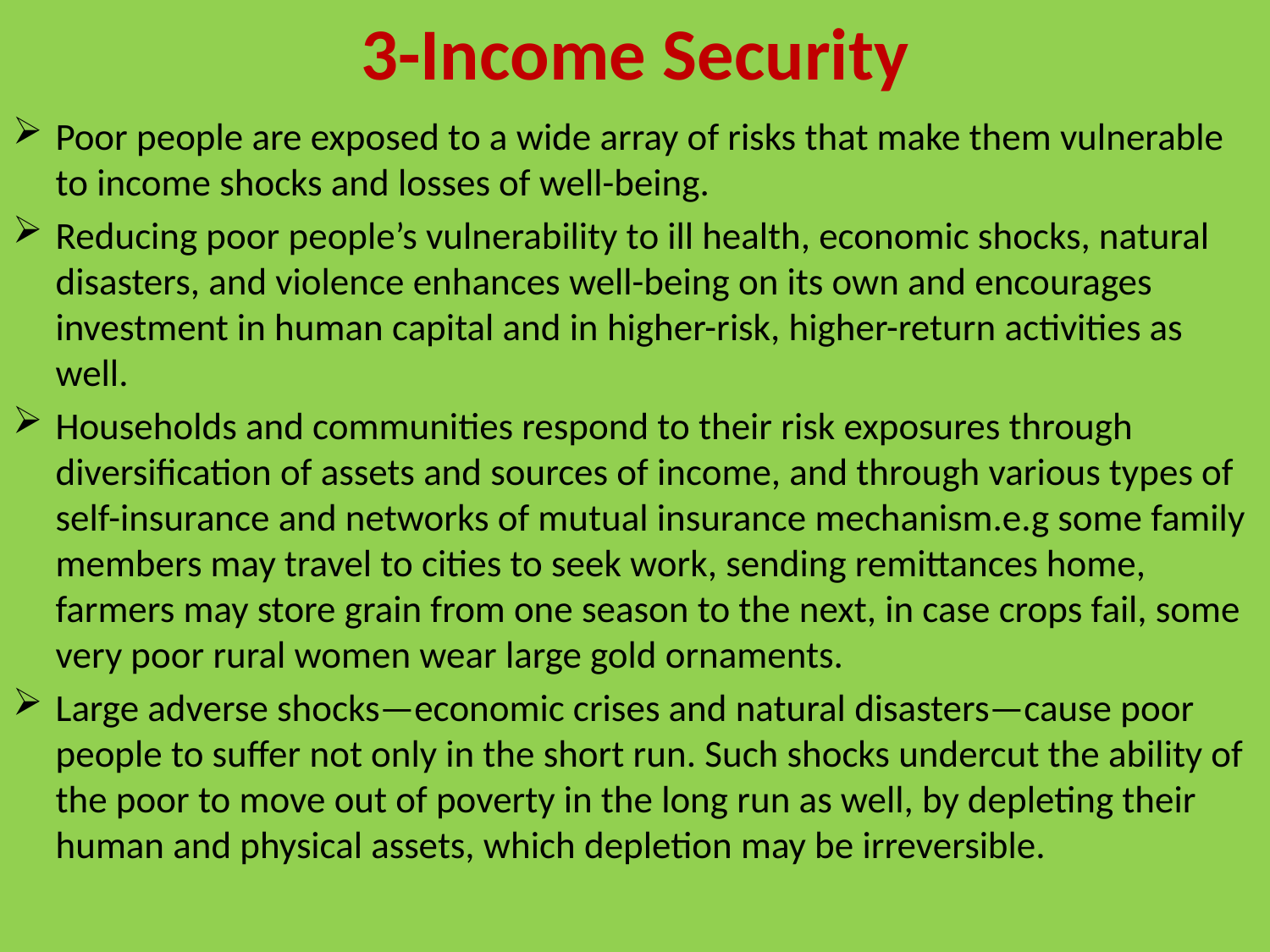

# 3-Income Security
Poor people are exposed to a wide array of risks that make them vulnerable to income shocks and losses of well-being.
Reducing poor people’s vulnerability to ill health, economic shocks, natural disasters, and violence enhances well-being on its own and encourages investment in human capital and in higher-risk, higher-return activities as well.
Households and communities respond to their risk exposures through diversification of assets and sources of income, and through various types of self-insurance and networks of mutual insurance mechanism.e.g some family members may travel to cities to seek work, sending remittances home, farmers may store grain from one season to the next, in case crops fail, some very poor rural women wear large gold ornaments.
Large adverse shocks—economic crises and natural disasters—cause poor people to suffer not only in the short run. Such shocks undercut the ability of the poor to move out of poverty in the long run as well, by depleting their human and physical assets, which depletion may be irreversible.